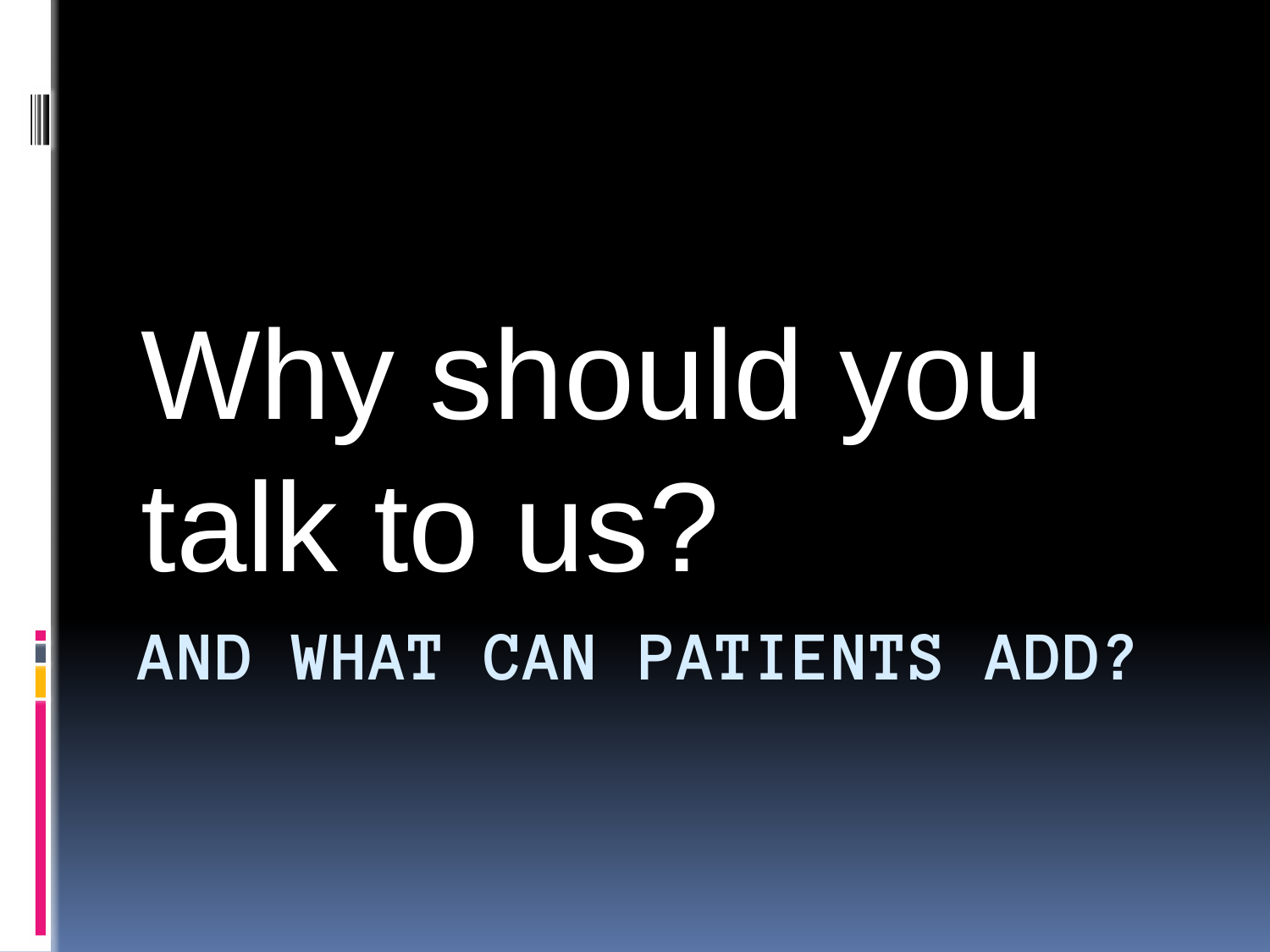

Why should you talk to us?
# And what can Patients Add?